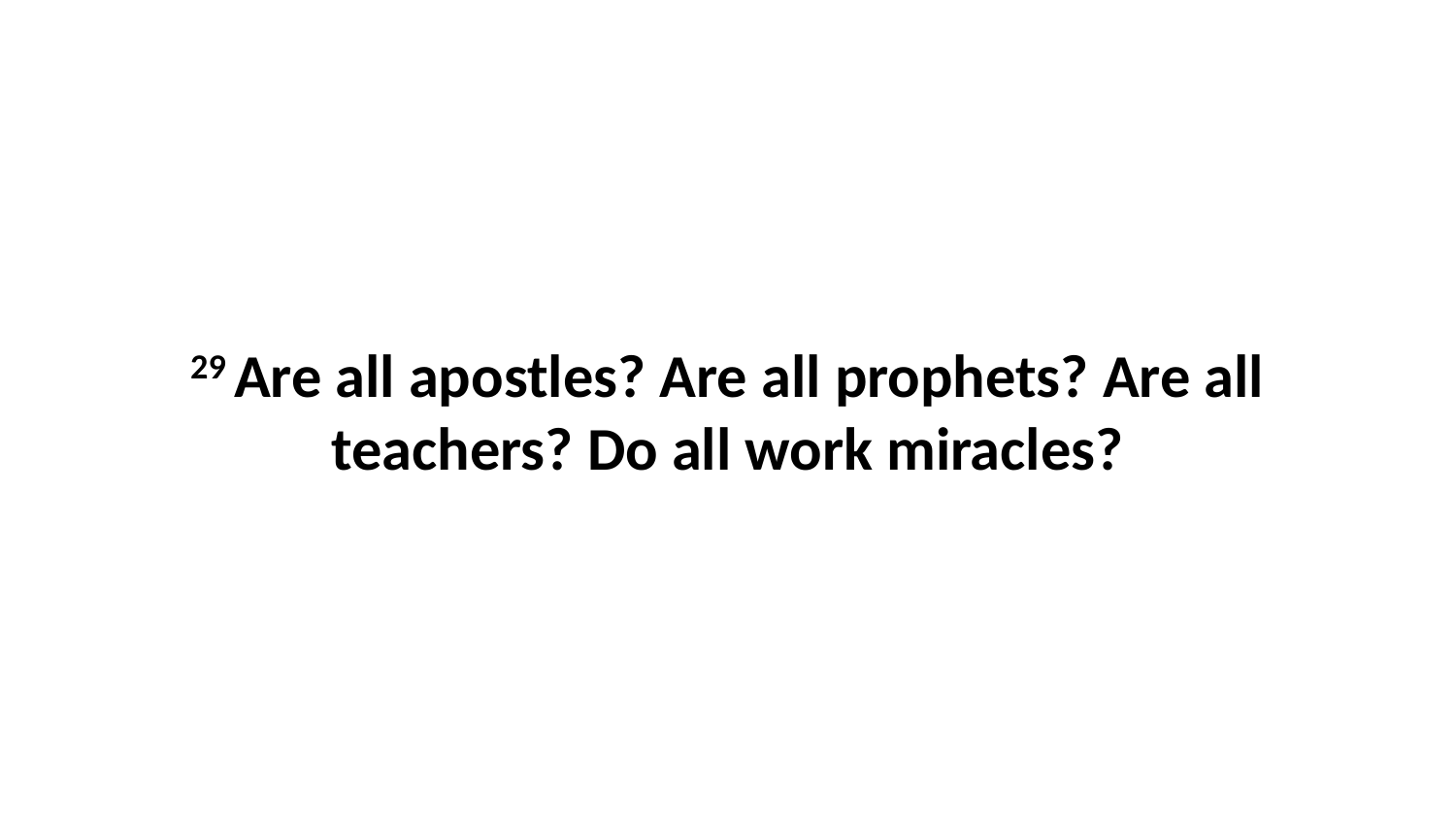

29 Are all apostles? Are all prophets? Are all teachers? Do all work miracles?